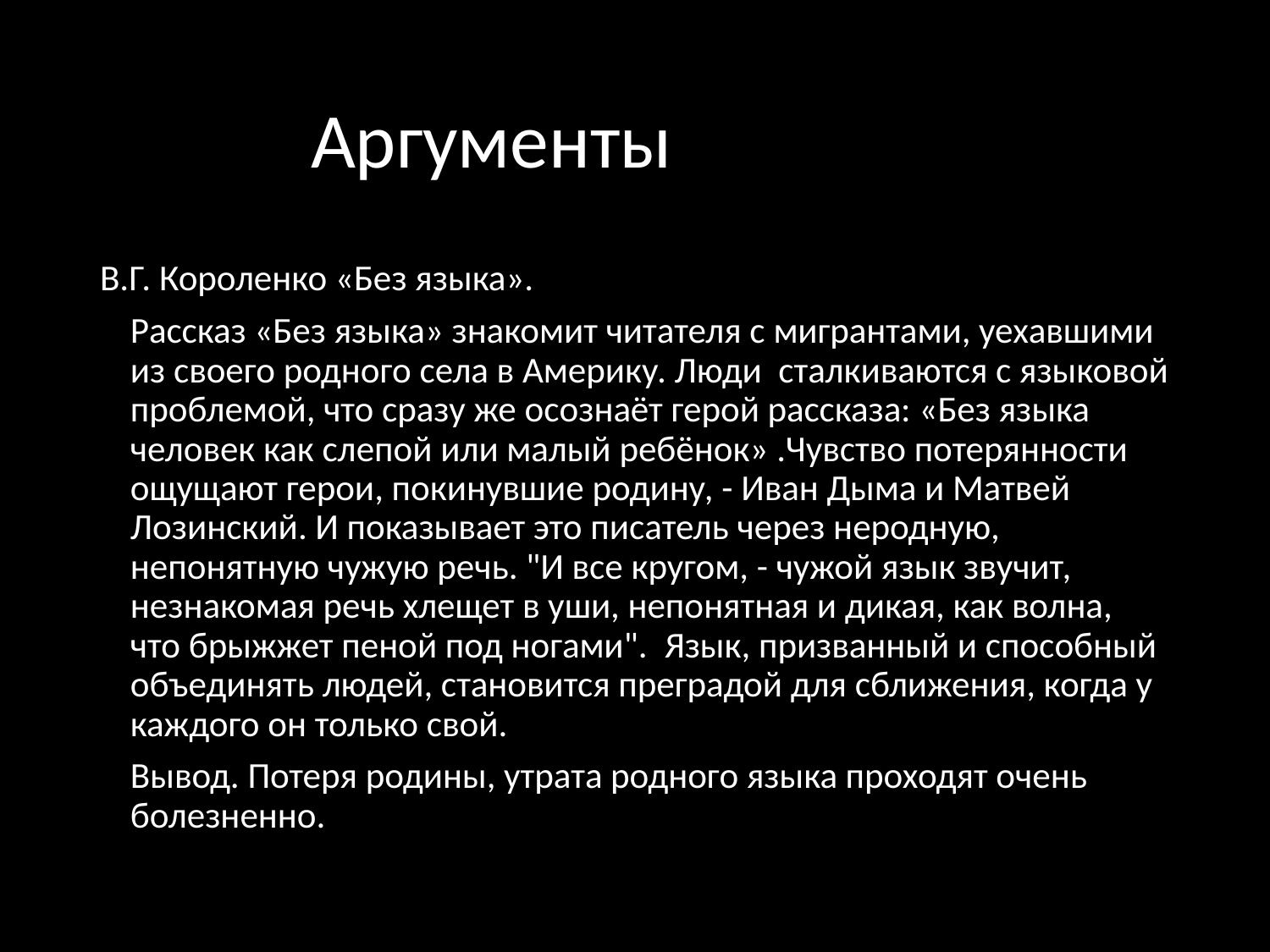

# Аргументы
В.Г. Короленко «Без языка».
		Рассказ «Без языка» знакомит читателя с мигрантами, уехавшими из своего родного села в Америку. Люди  сталкиваются с языковой проблемой, что сразу же осознаёт герой рассказа: «Без языка человек как слепой или малый ребёнок» .Чувство потерянности ощущают герои, покинувшие родину, - Иван Дыма и Матвей Лозинский. И показывает это писатель через неродную, непонятную чужую речь. "И все кругом, - чужой язык звучит, незнакомая речь хлещет в уши, непонятная и дикая, как волна, что брыжжет пеной под ногами".  Язык, призванный и способный объединять людей, становится преградой для сближения, когда у каждого он только свой.
		Вывод. Потеря родины, утрата родного языка проходят очень болезненно.